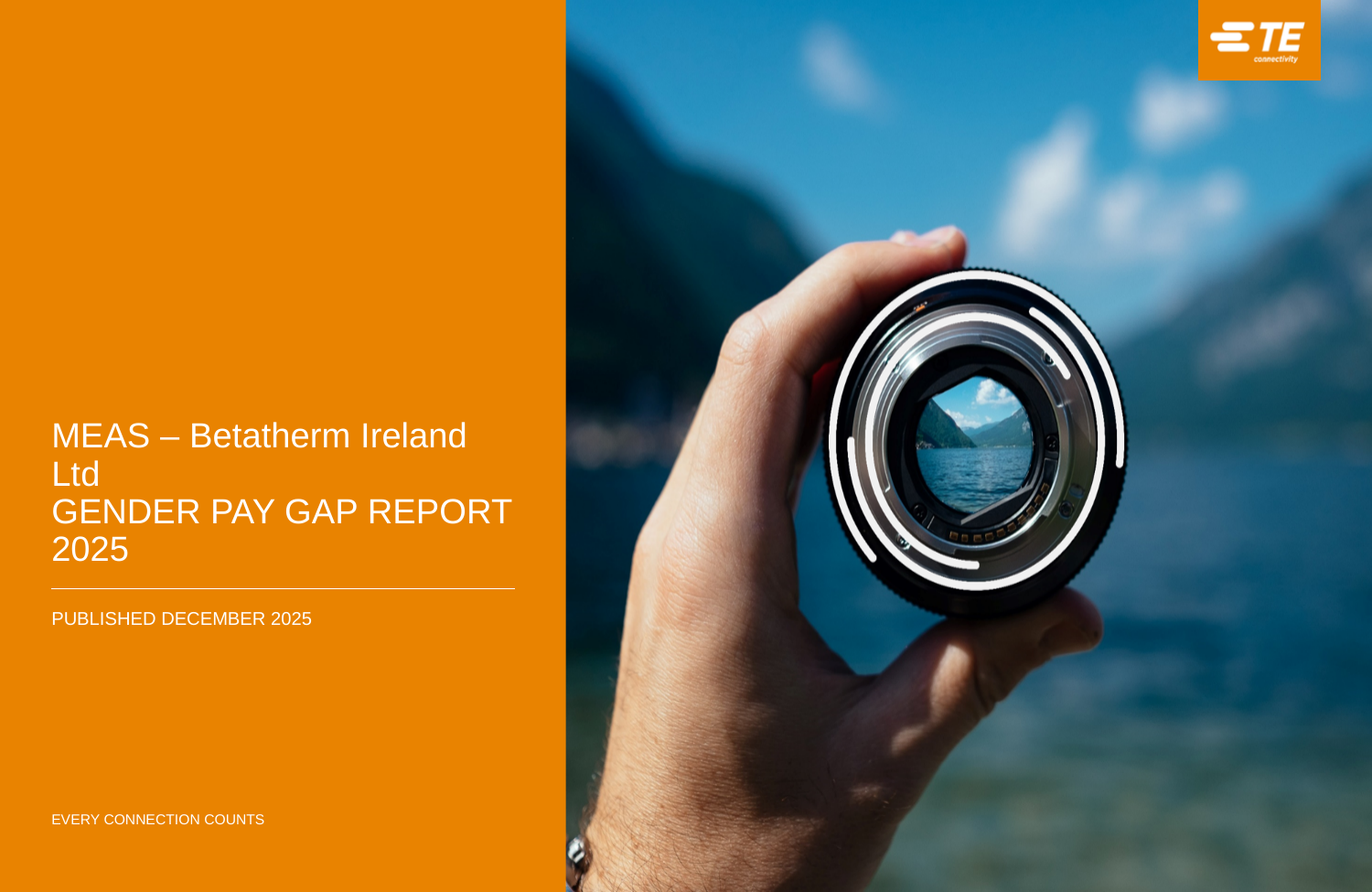

# MEAS – Betatherm Ireland Ltd GENDER PAY GAP REPORT 2025
PUBLISHED DECEMBER 2025